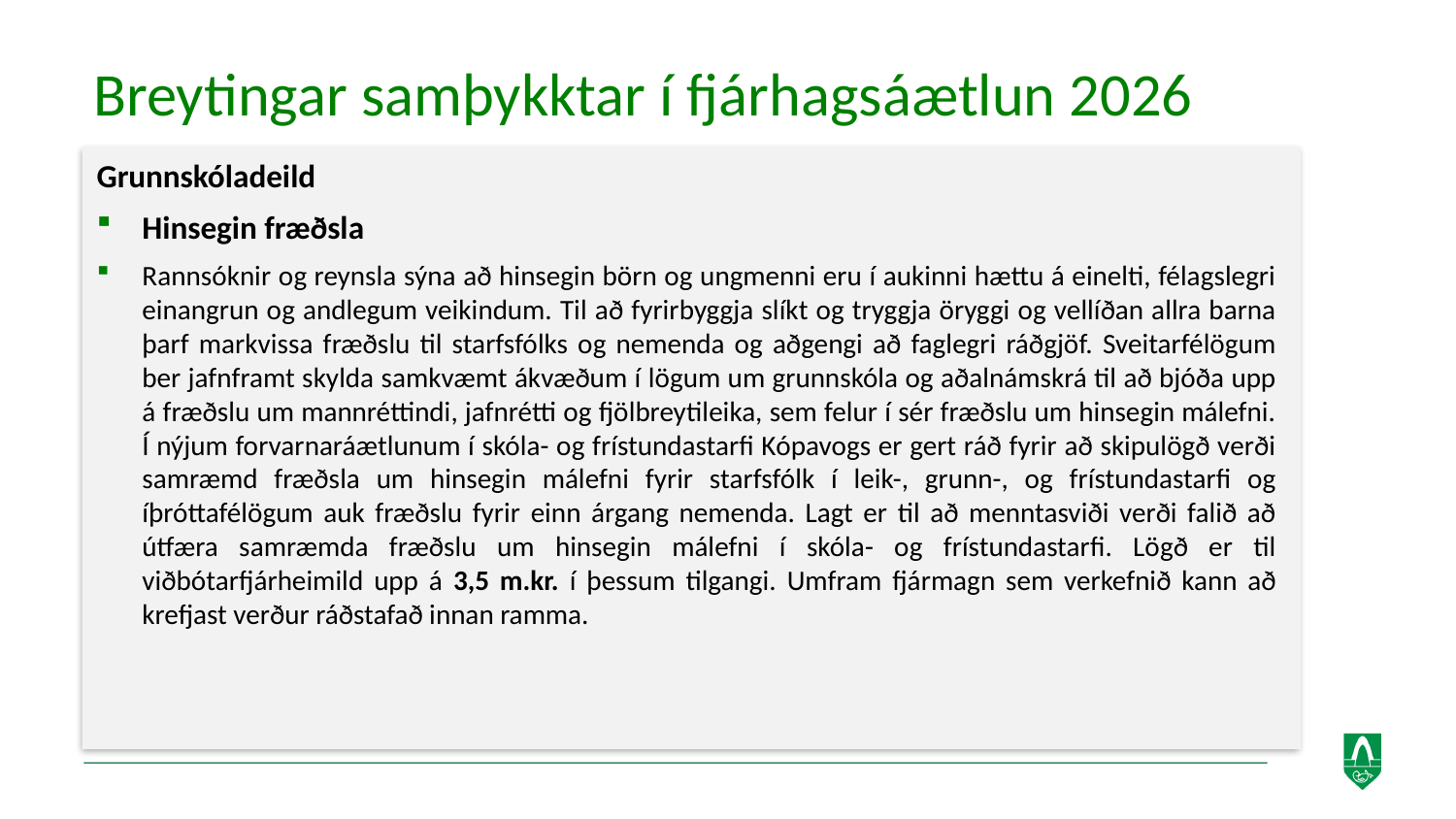

Breytingar samþykktar í fjárhagsáætlun 2026

Grunnskóladeild
Hinsegin fræðsla
Rannsóknir og reynsla sýna að hinsegin börn og ungmenni eru í aukinni hættu á einelti, félagslegri einangrun og andlegum veikindum. Til að fyrirbyggja slíkt og tryggja öryggi og vellíðan allra barna þarf markvissa fræðslu til starfsfólks og nemenda og aðgengi að faglegri ráðgjöf. Sveitarfélögum ber jafnframt skylda samkvæmt ákvæðum í lögum um grunnskóla og aðalnámskrá til að bjóða upp á fræðslu um mannréttindi, jafnrétti og fjölbreytileika, sem felur í sér fræðslu um hinsegin málefni. Í nýjum forvarnaráætlunum í skóla- og frístundastarfi Kópavogs er gert ráð fyrir að skipulögð verði samræmd fræðsla um hinsegin málefni fyrir starfsfólk í leik-, grunn-, og frístundastarfi og íþróttafélögum auk fræðslu fyrir einn árgang nemenda. Lagt er til að menntasviði verði falið að útfæra samræmda fræðslu um hinsegin málefni í skóla- og frístundastarfi. Lögð er til viðbótarfjárheimild upp á 3,5 m.kr. í þessum tilgangi. Umfram fjármagn sem verkefnið kann að krefjast verður ráðstafað innan ramma.